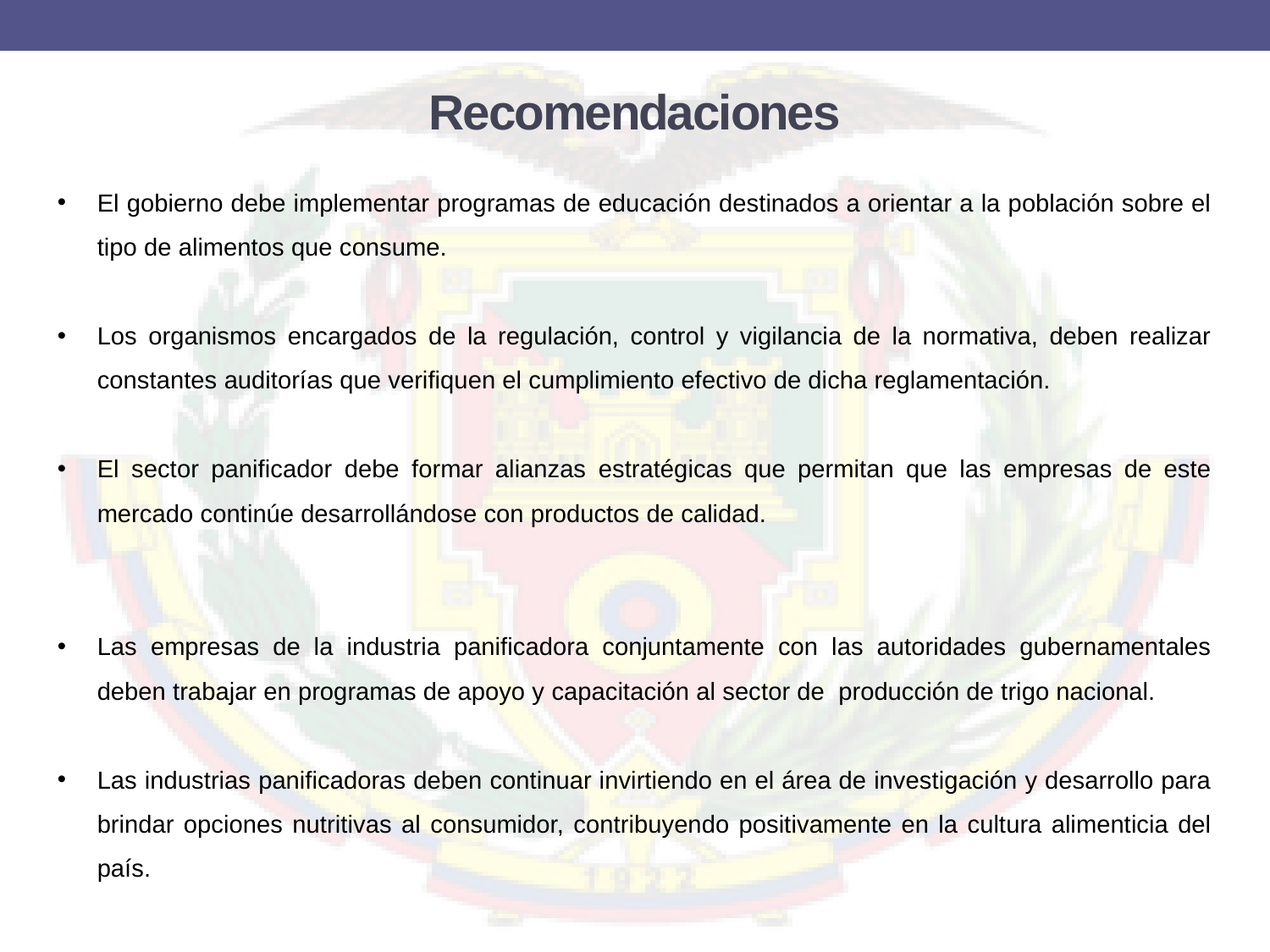

Recomendaciones
El gobierno debe implementar programas de educación destinados a orientar a la población sobre el tipo de alimentos que consume.

Los organismos encargados de la regulación, control y vigilancia de la normativa, deben realizar constantes auditorías que verifiquen el cumplimiento efectivo de dicha reglamentación.

El sector panificador debe formar alianzas estratégicas que permitan que las empresas de este mercado continúe desarrollándose con productos de calidad.

Las empresas de la industria panificadora conjuntamente con las autoridades gubernamentales deben trabajar en programas de apoyo y capacitación al sector de  producción de trigo nacional.

Las industrias panificadoras deben continuar invirtiendo en el área de investigación y desarrollo para brindar opciones nutritivas al consumidor, contribuyendo positivamente en la cultura alimenticia del país.